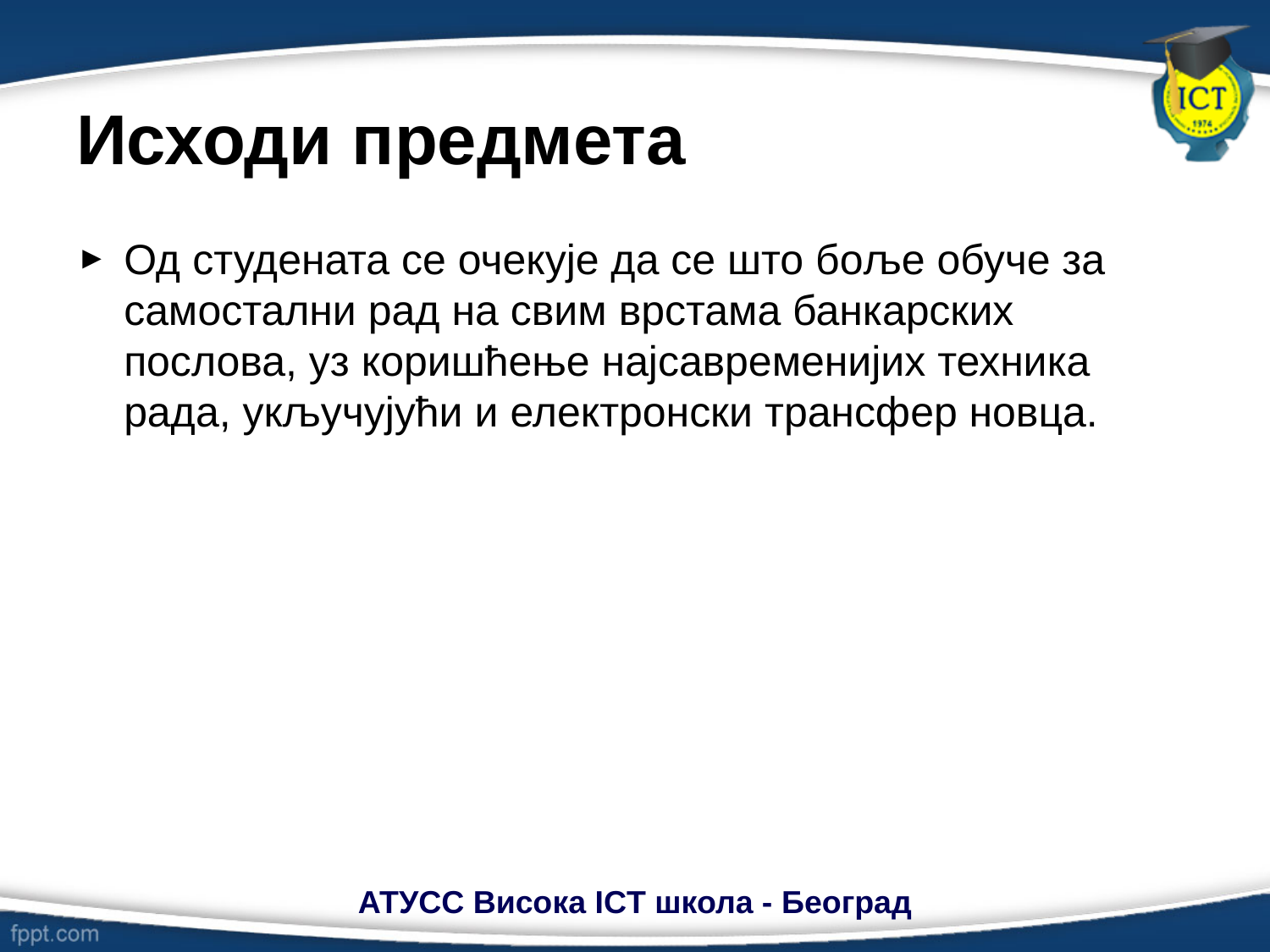

# Исходи предмета
Од студената се очекује да се што боље обуче за самостални рад на свим врстама банкарских послова, уз коришћење најсавременијих техника рада, укључујући и електронски трансфер новца.